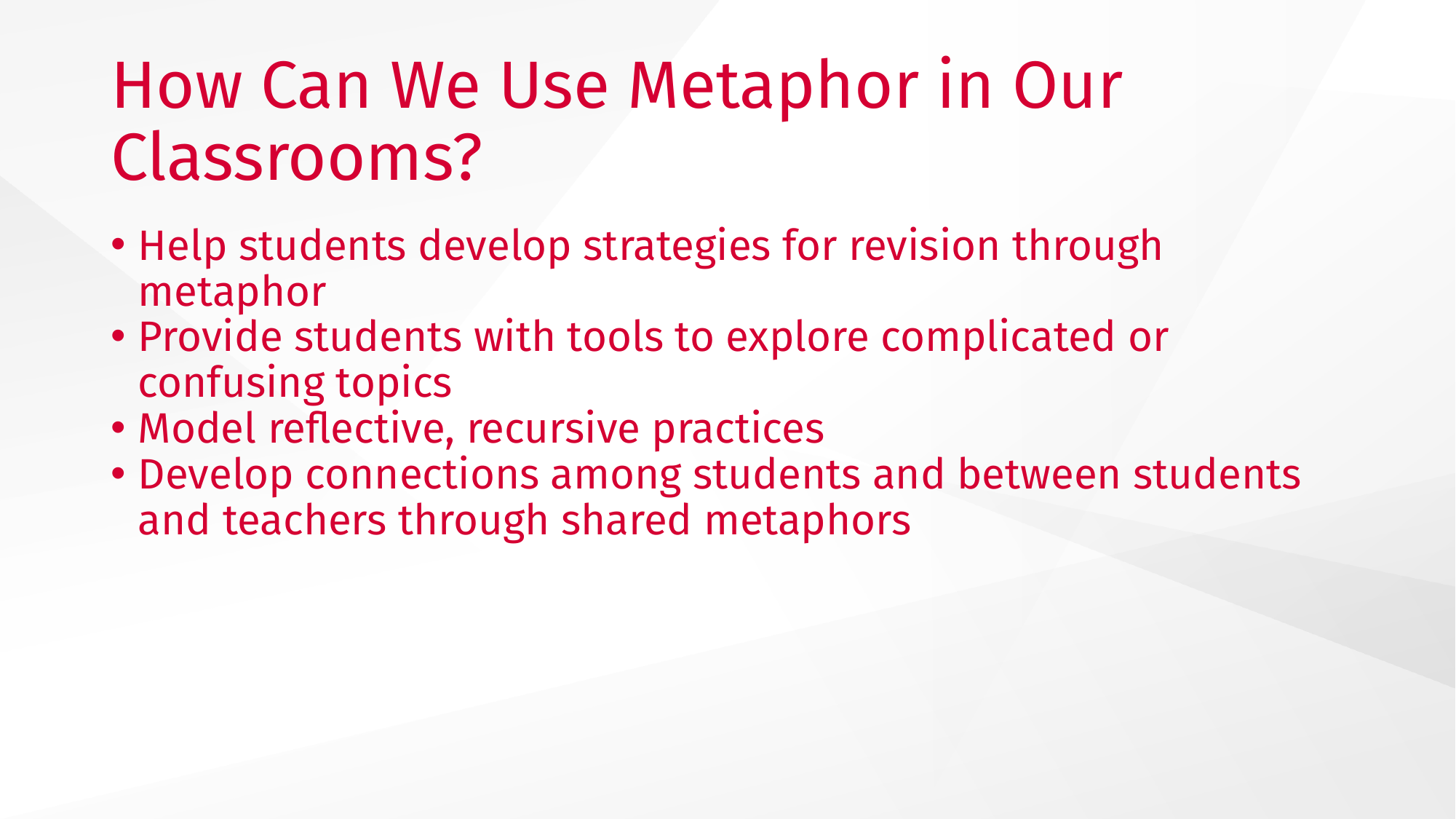

# How Can We Use Metaphor in Our Classrooms?
Help students develop strategies for revision through metaphor
Provide students with tools to explore complicated or confusing topics
Model reflective, recursive practices
Develop connections among students and between students and teachers through shared metaphors